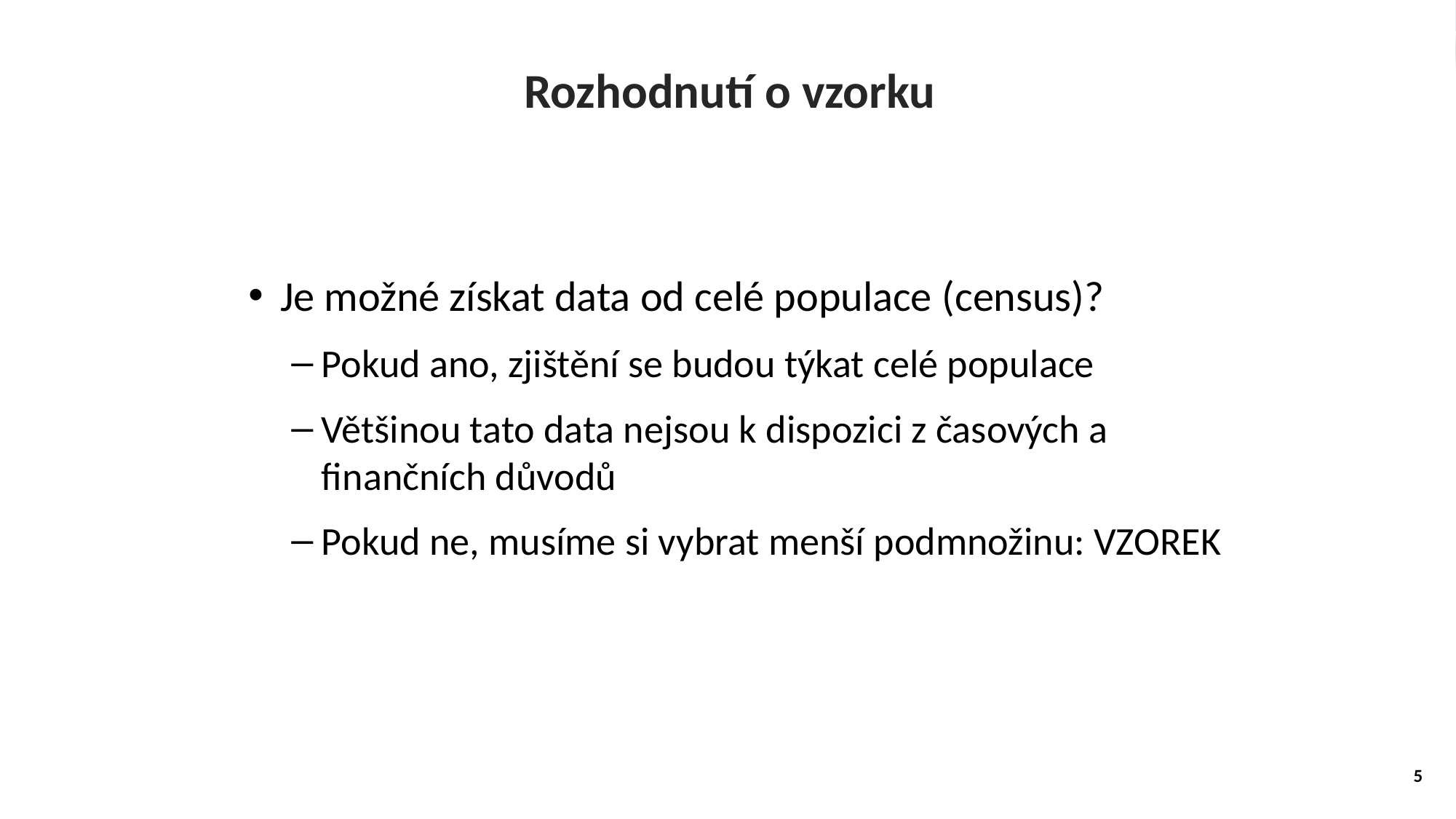

Rozhodnutí o vzorku
Je možné získat data od celé populace (census)?
Pokud ano, zjištění se budou týkat celé populace
Většinou tato data nejsou k dispozici z časových a finančních důvodů
Pokud ne, musíme si vybrat menší podmnožinu: VZOREK
5